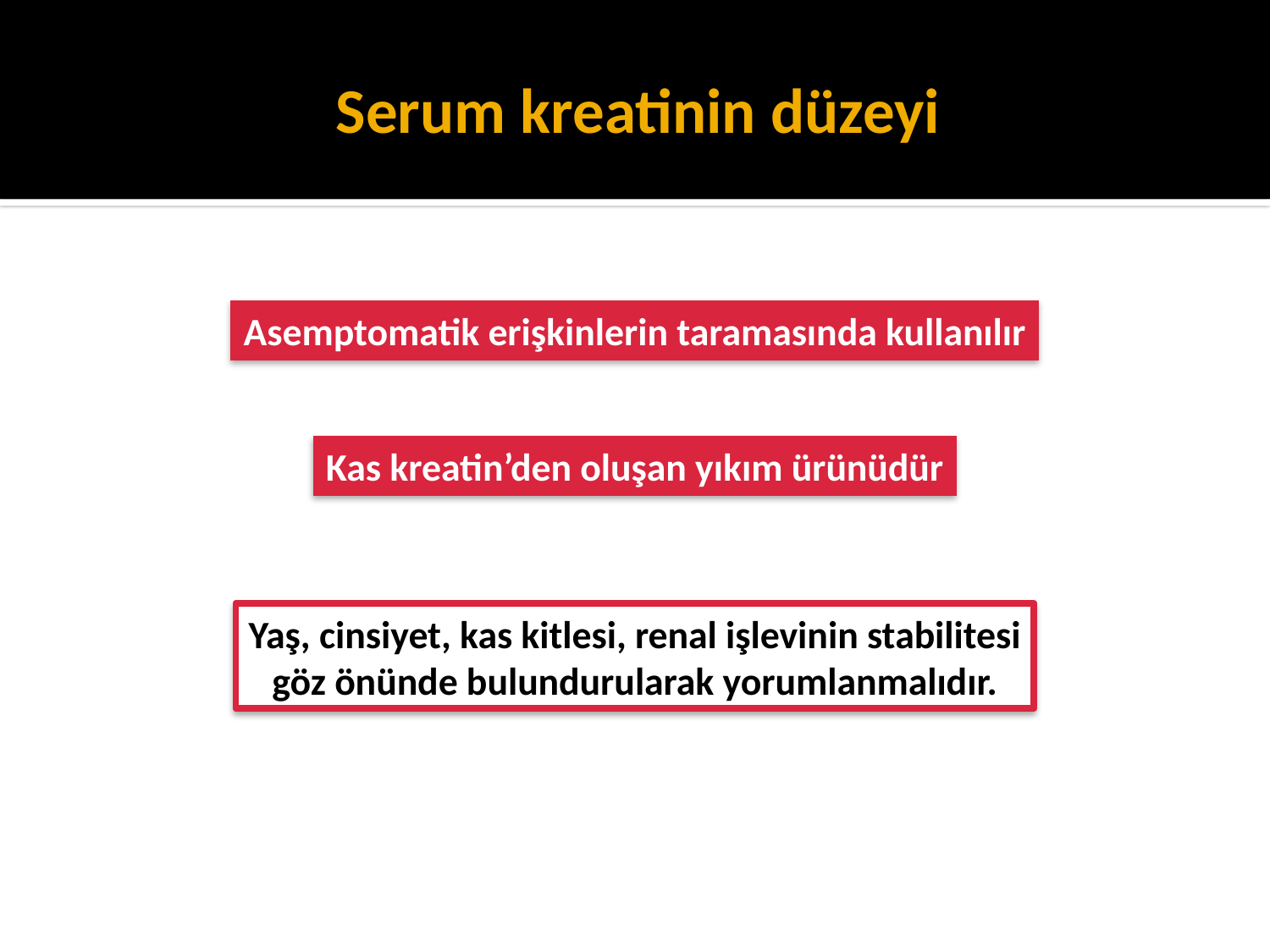

# Serum kreatinin düzeyi
Asemptomatik erişkinlerin taramasında kullanılır
Kas kreatin’den oluşan yıkım ürünüdür
Yaş, cinsiyet, kas kitlesi, renal işlevinin stabilitesi
göz önünde bulundurularak yorumlanmalıdır.